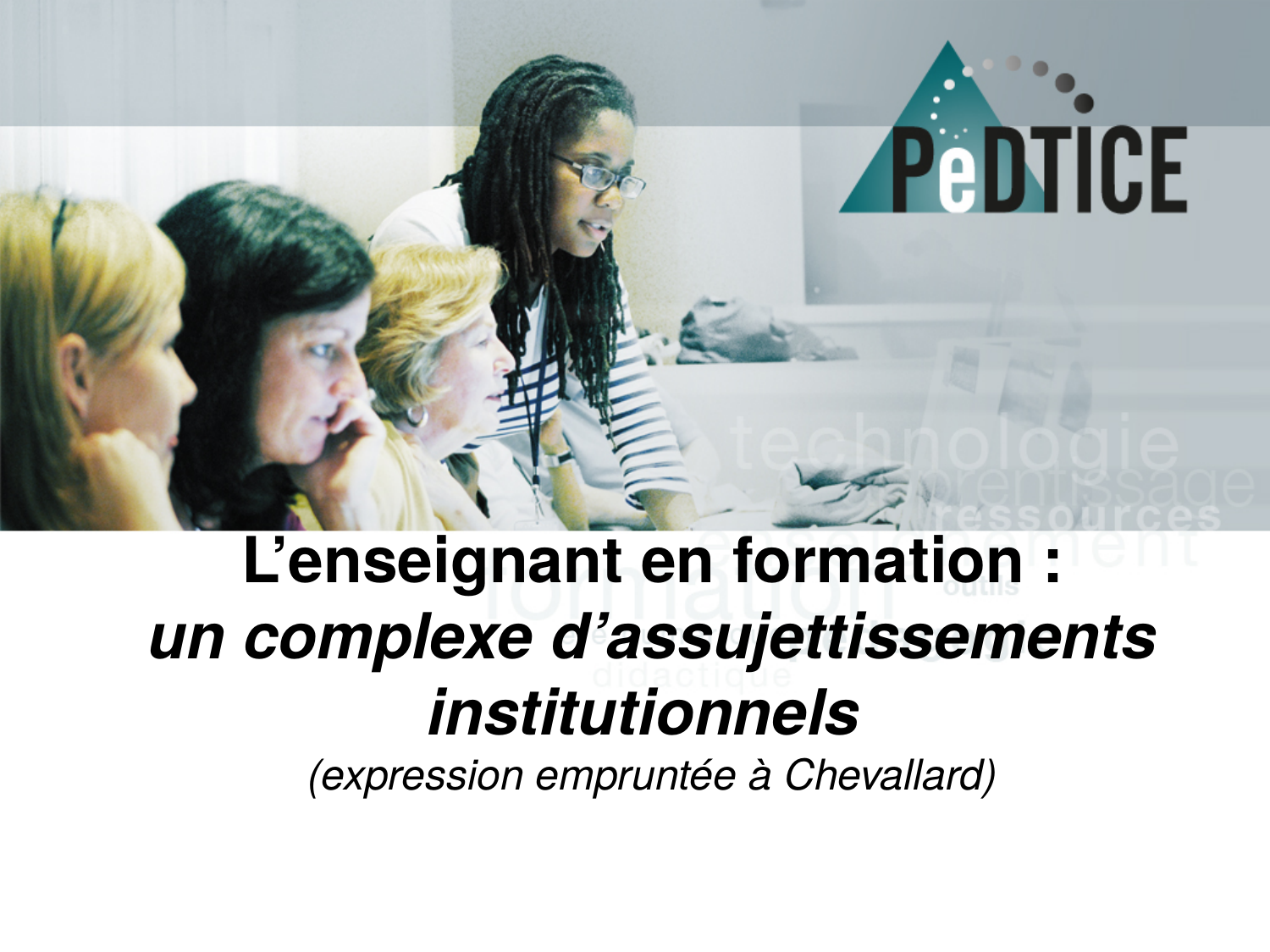

L’enseignant en formation :
un complexe d’assujettissements institutionnels
(expression empruntée à Chevallard)